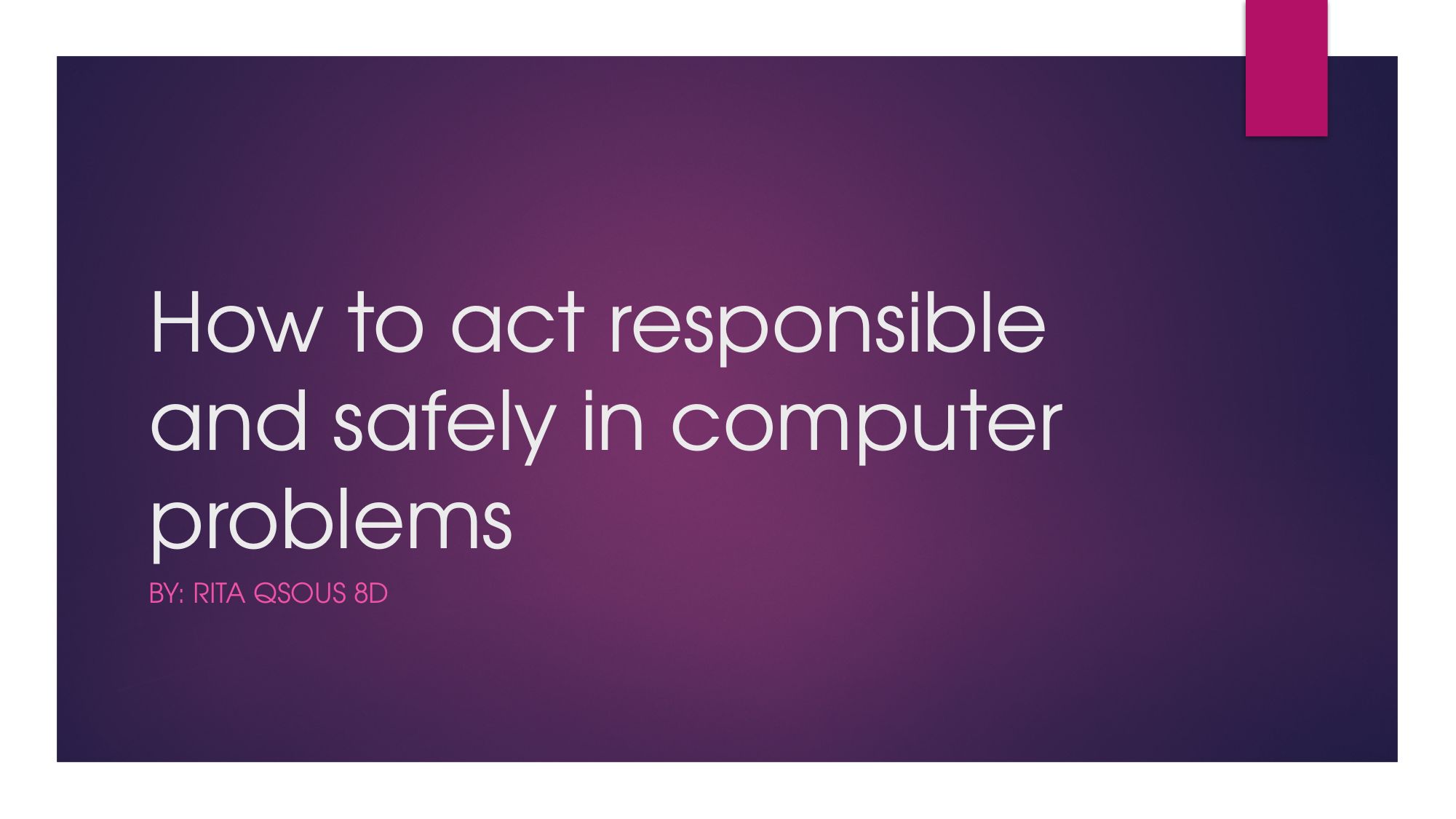

# How to act responsible and safely in computer problems
By: rita qsous 8D